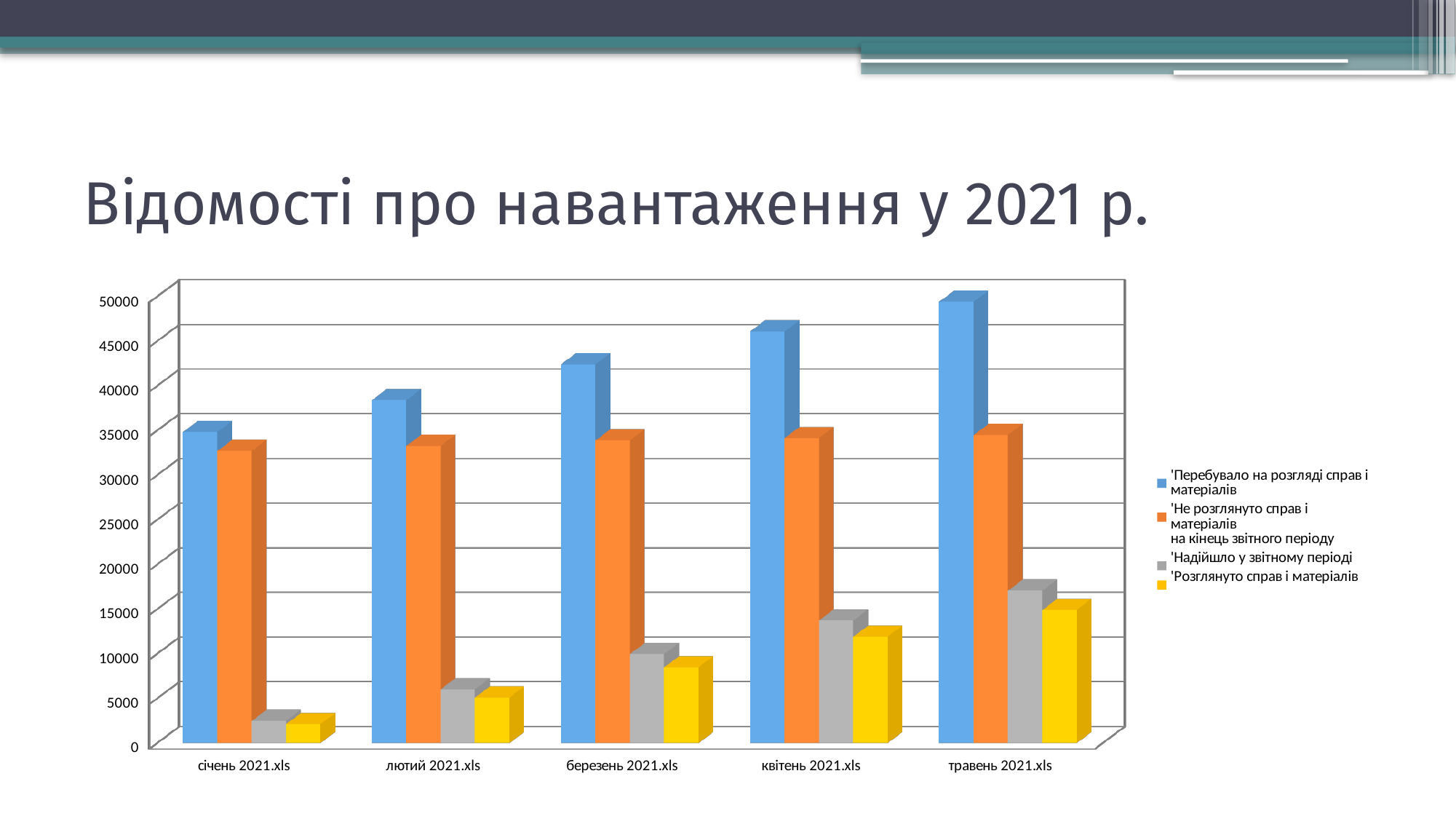

# Відомості про навантаження у 2021 р.

[unsupported chart]